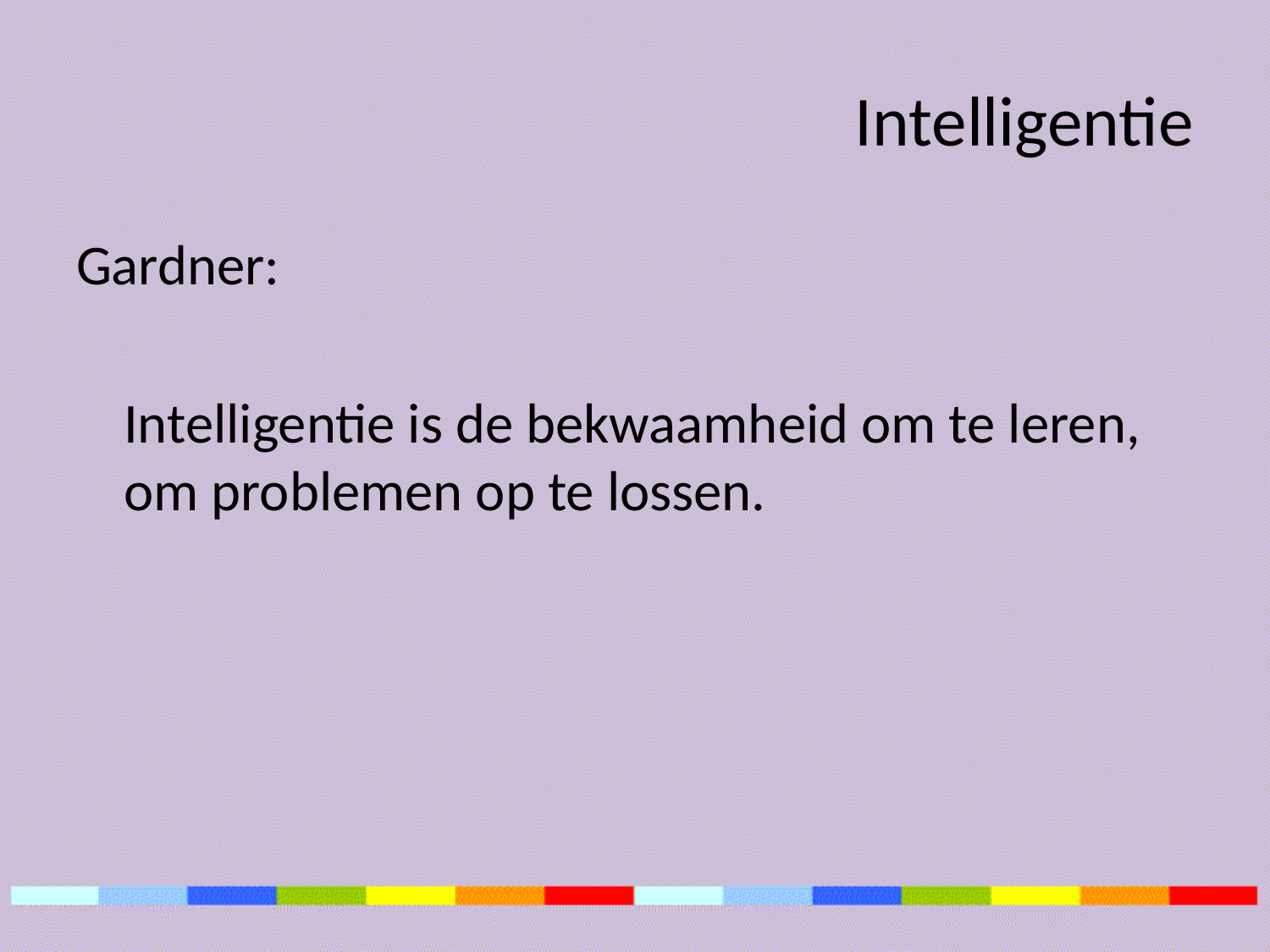

# Intelligentie
Gardner:

	Intelligentie is de bekwaamheid om te leren, om problemen op te lossen.